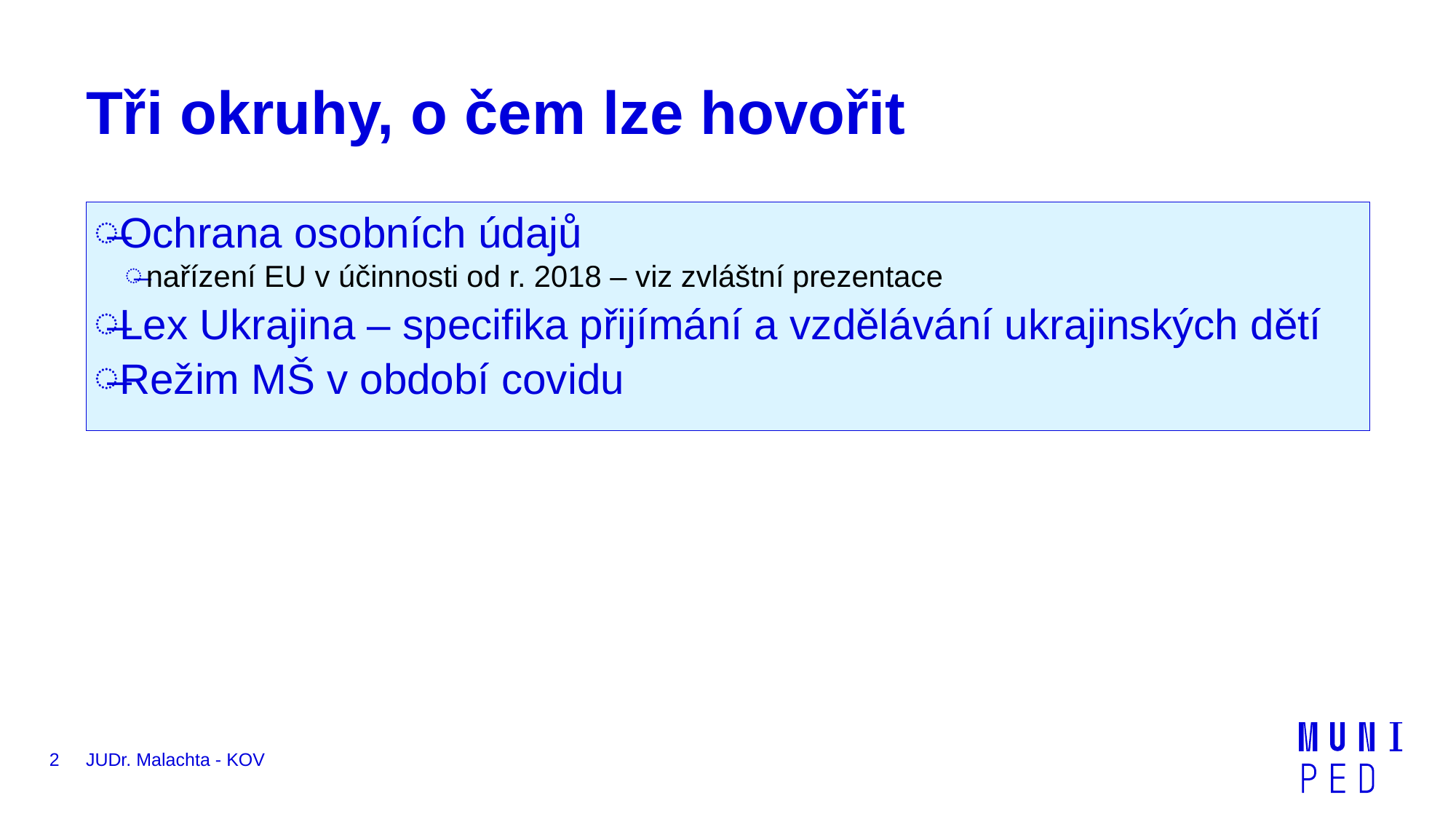

# Tři okruhy, o čem lze hovořit
Ochrana osobních údajů
nařízení EU v účinnosti od r. 2018 – viz zvláštní prezentace
Lex Ukrajina – specifika přijímání a vzdělávání ukrajinských dětí
Režim MŠ v období covidu

2
JUDr. Malachta - KOV